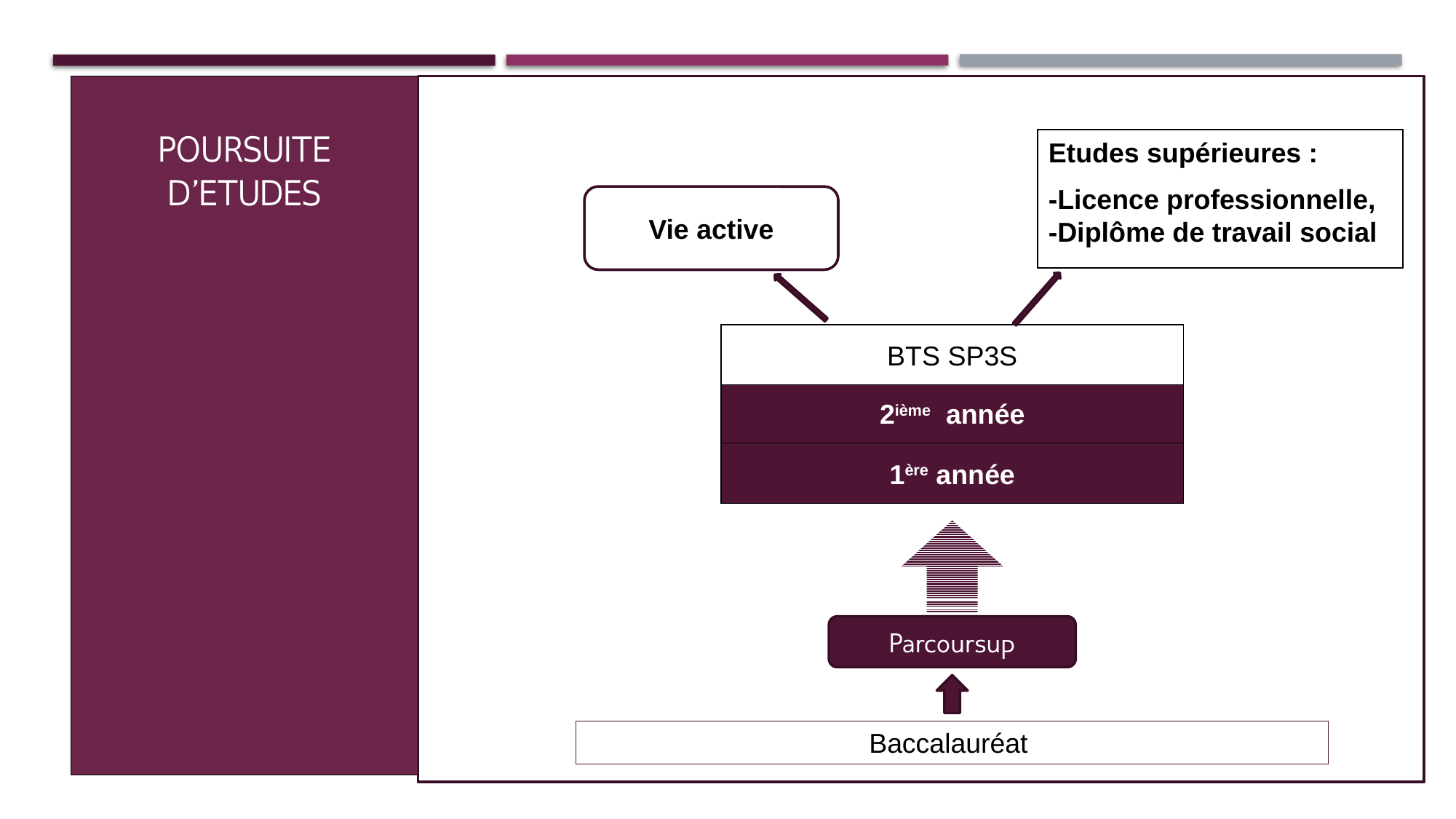

POURSUITE D’ETUDES

Etudes supérieures :

-Licence professionnelle,
-Diplôme de travail social

Vie active

BTS SP3S
2ième  année
1ère année

Parcoursup

Baccalauréat